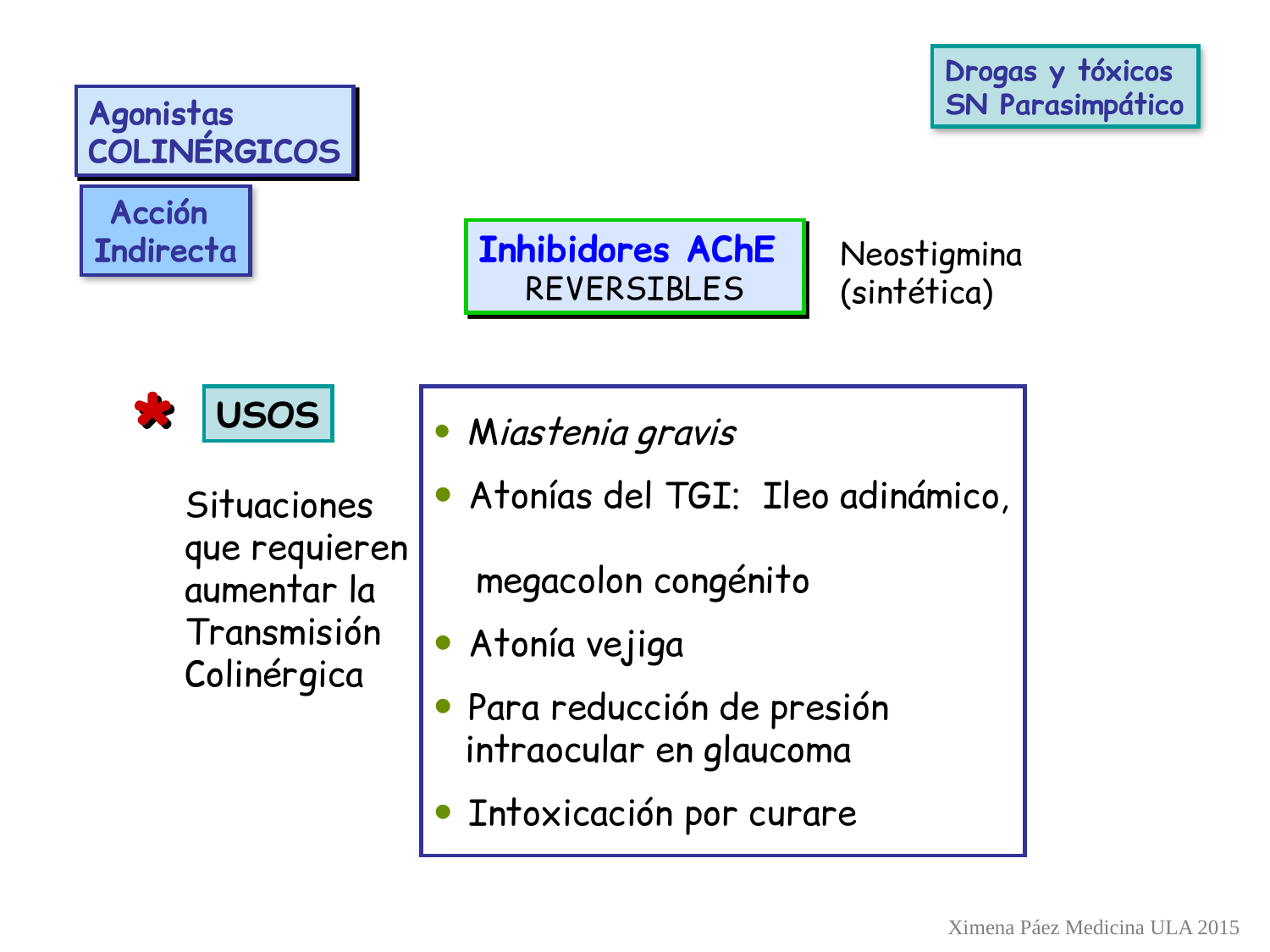

Drogas y tóxicos
SN Parasimpático
Agonistas
COLINÉRGICOS
Acción
Indirecta
Inhibidores AChE
REVERSIBLES
Neostigmina
(sintética)
*

 Miastenia gravis

 Atonías del TGI:  Ileo adinámico,
    megacolon congénito

 Atonía vejiga

 Para reducción de presión
   intraocular en glaucoma

 Intoxicación por curare

USOS
Situaciones
que requieren
aumentar la
Transmisión
Colinérgica
Ximena Páez Medicina ULA 2015